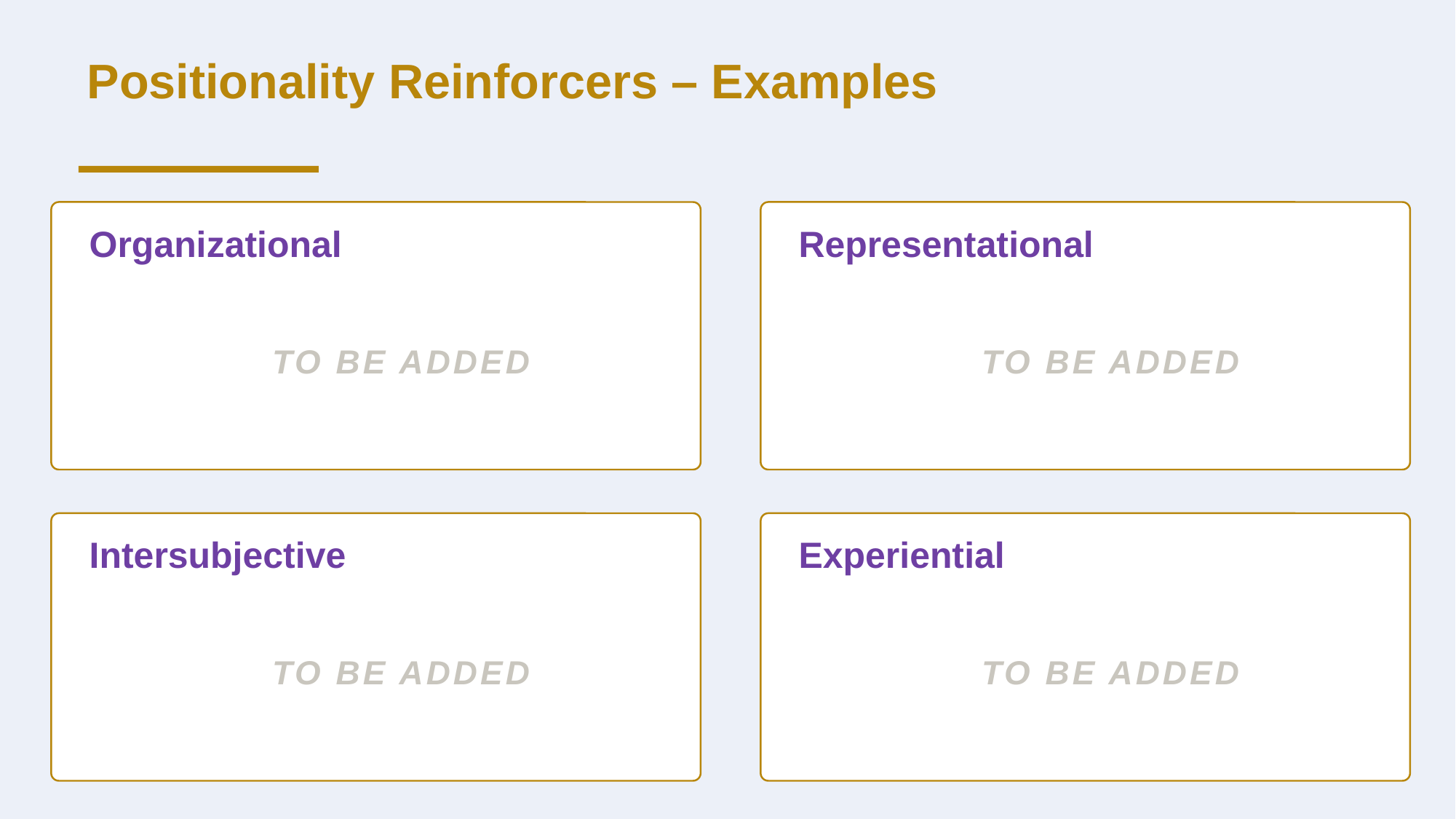

Positionality Reinforcers – Examples

Organizational
Representational
TO BE ADDED
TO BE ADDED

Intersubjective
Experiential
TO BE ADDED
TO BE ADDED
Positionality Reinforcers — fill-in